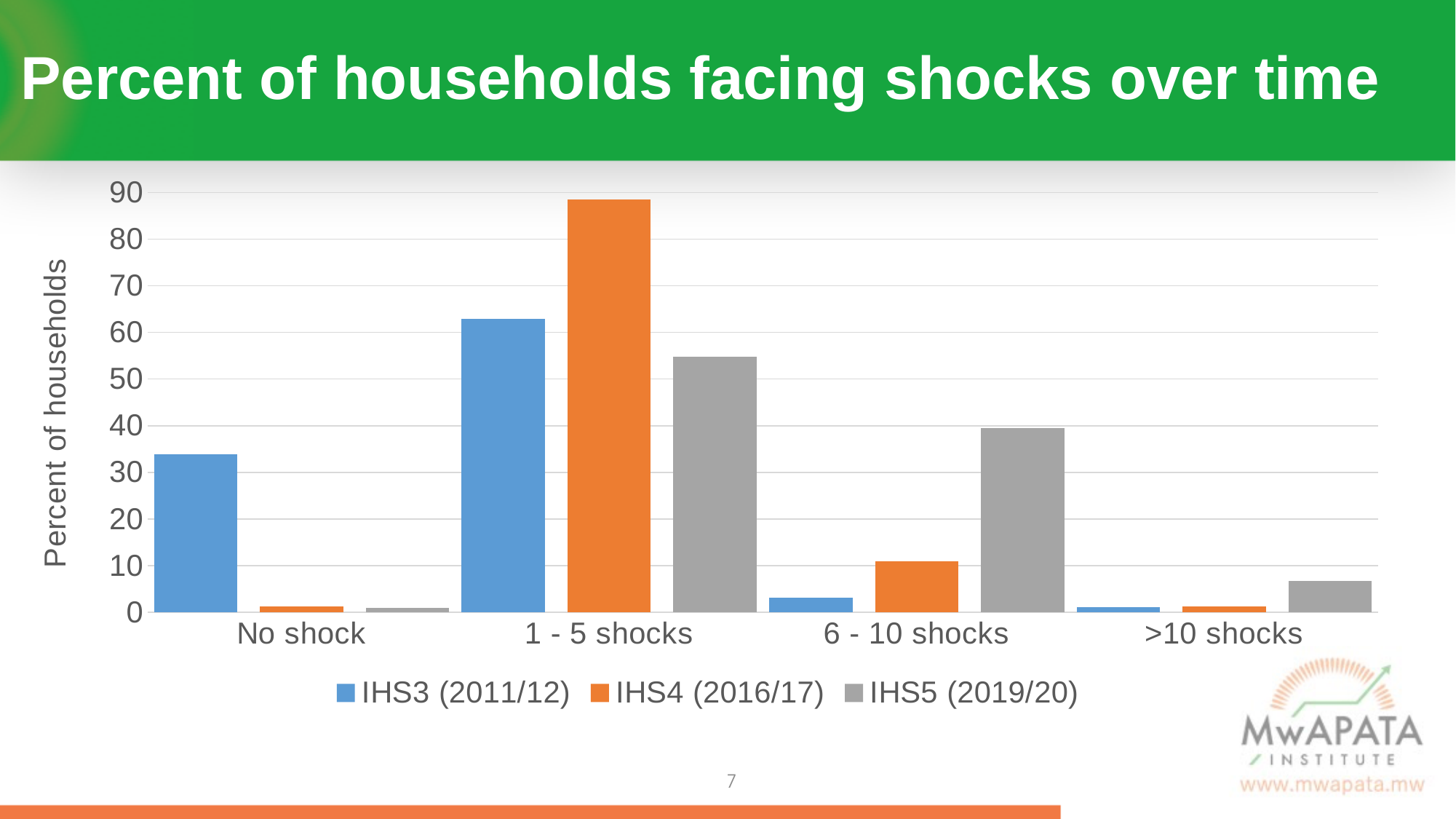

# Percent of households facing shocks over time

### Chart

| Category | IHS3 (2011/12) | IHS4 (2016/17) | IHS5 (2019/20) |
|---|---|---|---|
| No shock | 33.91 | 1.34 | 1.0 |
| 1 - 5 shocks | 62.92 | 88.44 | 54.76 |
| 6 - 10 shocks | 3.11 | 10.97 | 39.56 |
| >10 shocks | 1.05 | 1.25 | 6.68 |
7